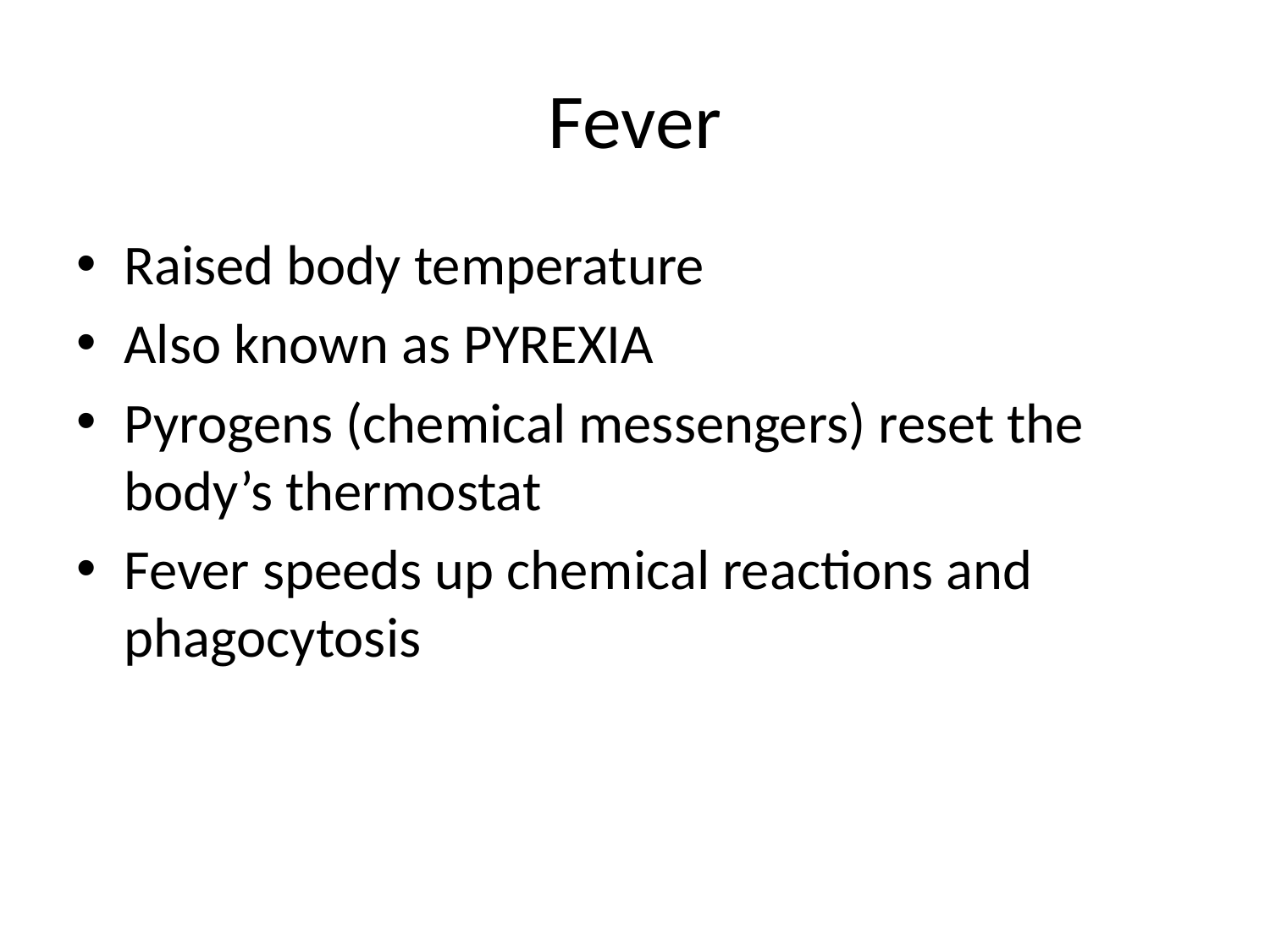

# Fever
Raised body temperature
Also known as PYREXIA
Pyrogens (chemical messengers) reset the body’s thermostat
Fever speeds up chemical reactions and phagocytosis